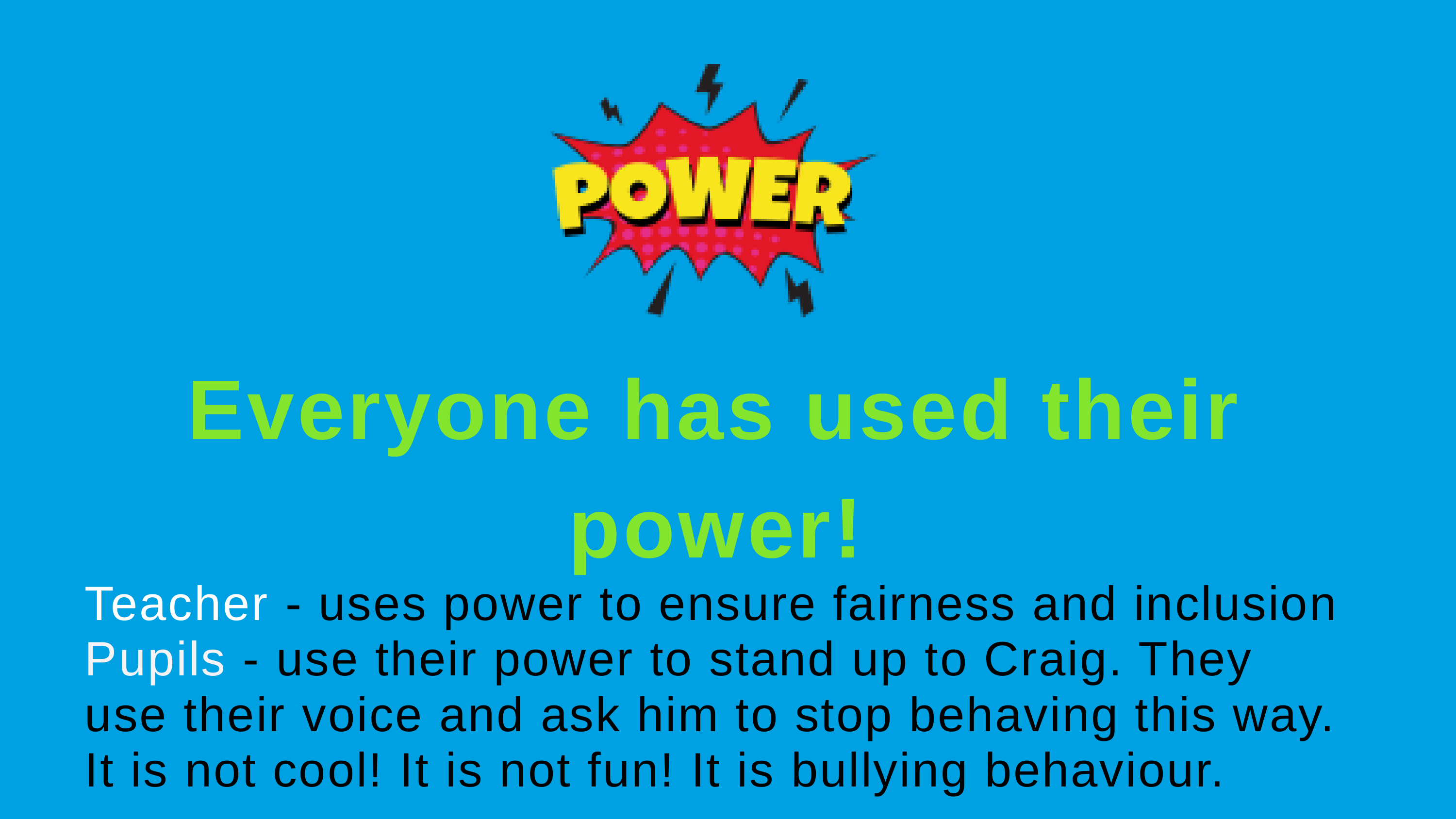

Everyone has used their power!
Teacher - uses power to ensure fairness and inclusion
Pupils - use their power to stand up to Craig. They use their voice and ask him to stop behaving this way. It is not cool! It is not fun! It is bullying behaviour.